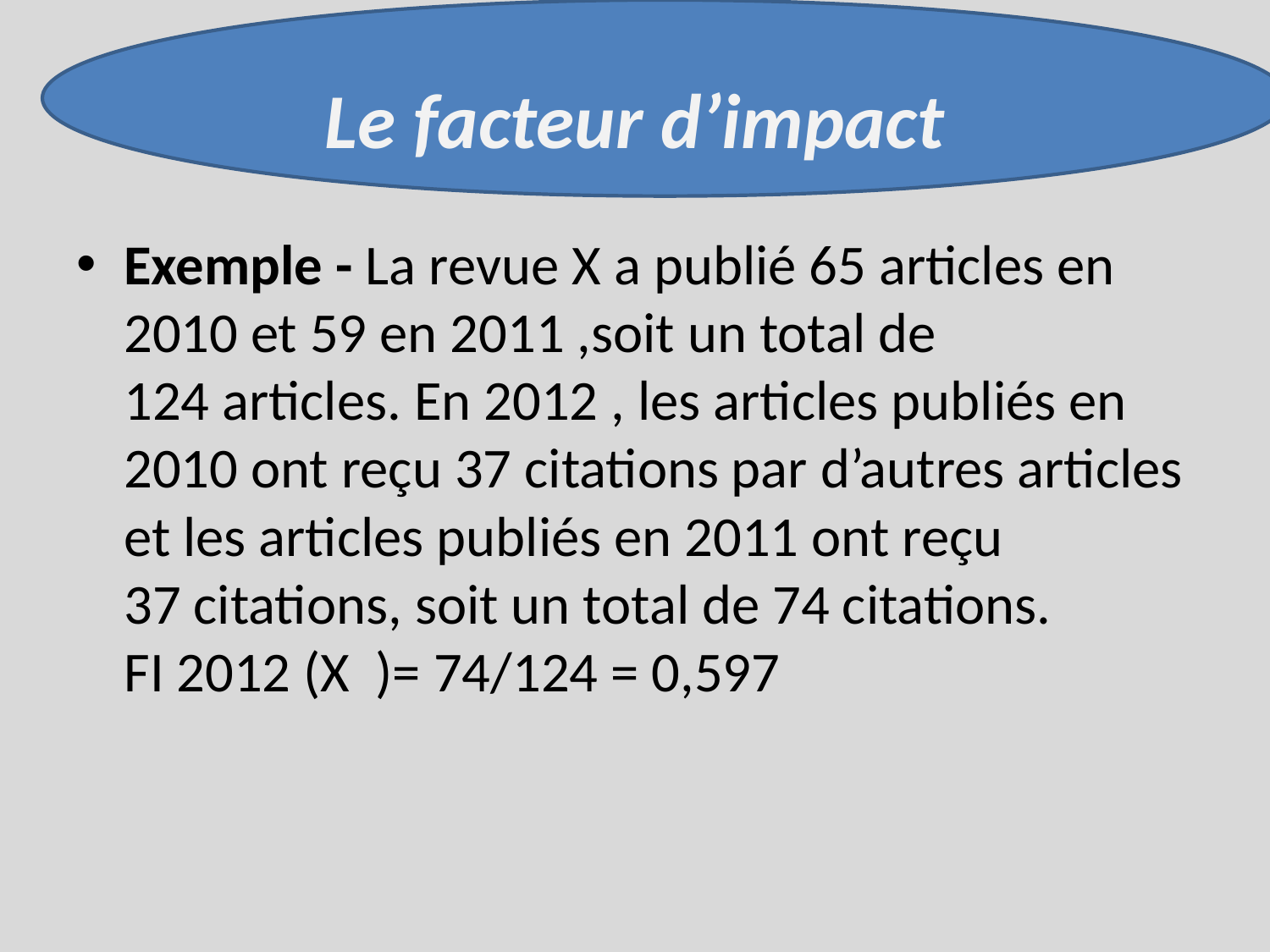

# Le facteur d’impact
Exemple - La revue X a publié 65 articles en 2010 et 59 en 2011 ,soit un total de 124 articles. En 2012 , les articles publiés en 2010 ont reçu 37 citations par d’autres articles et les articles publiés en 2011 ont reçu 37 citations, soit un total de 74 citations.
FI 2012 (X  )= 74/124 = 0,597